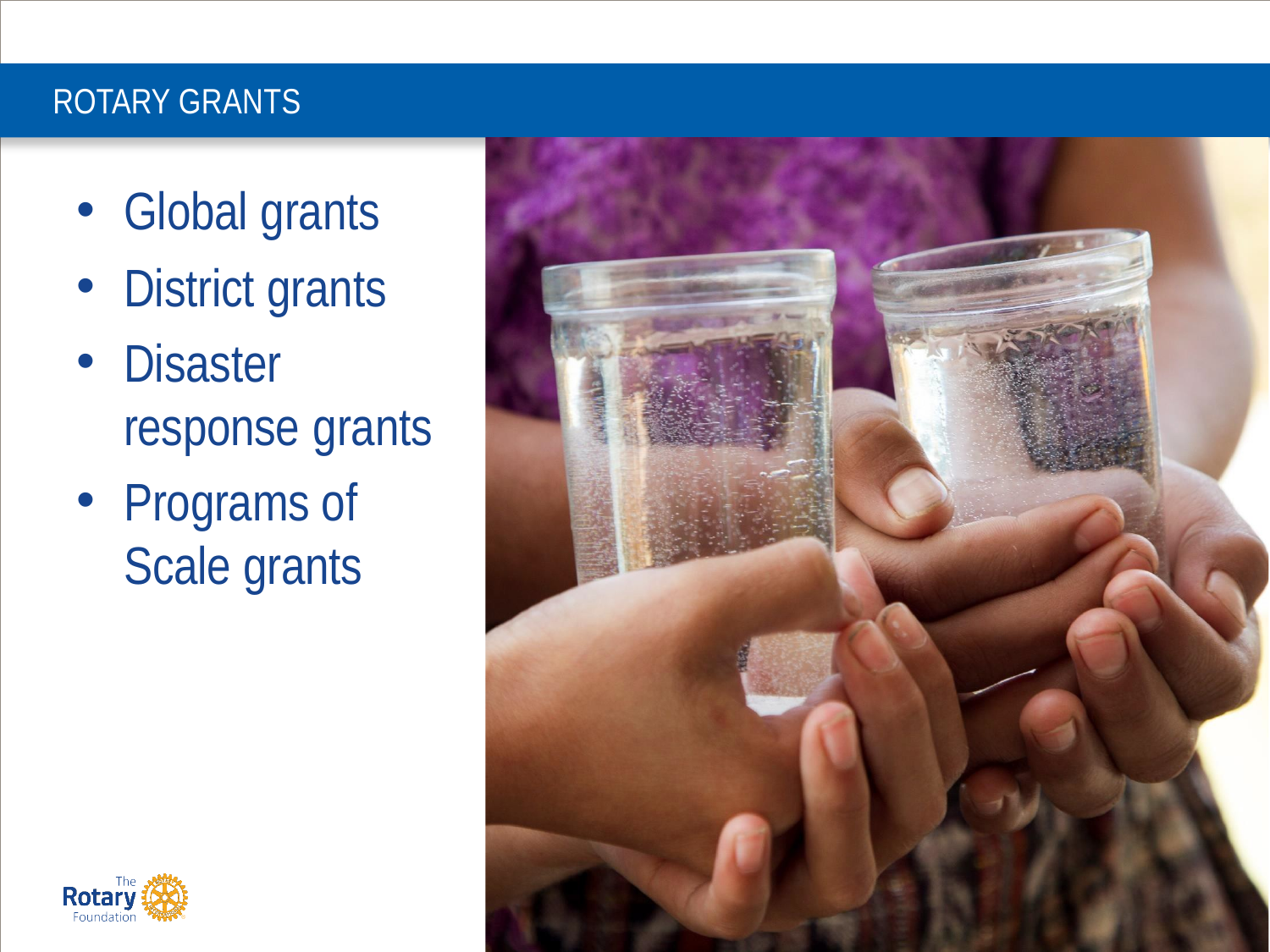

ROTARY GRANTS

Global grants
District grants
Disaster  response grants
Programs of Scale grants

ROTARY GRANTS | 2